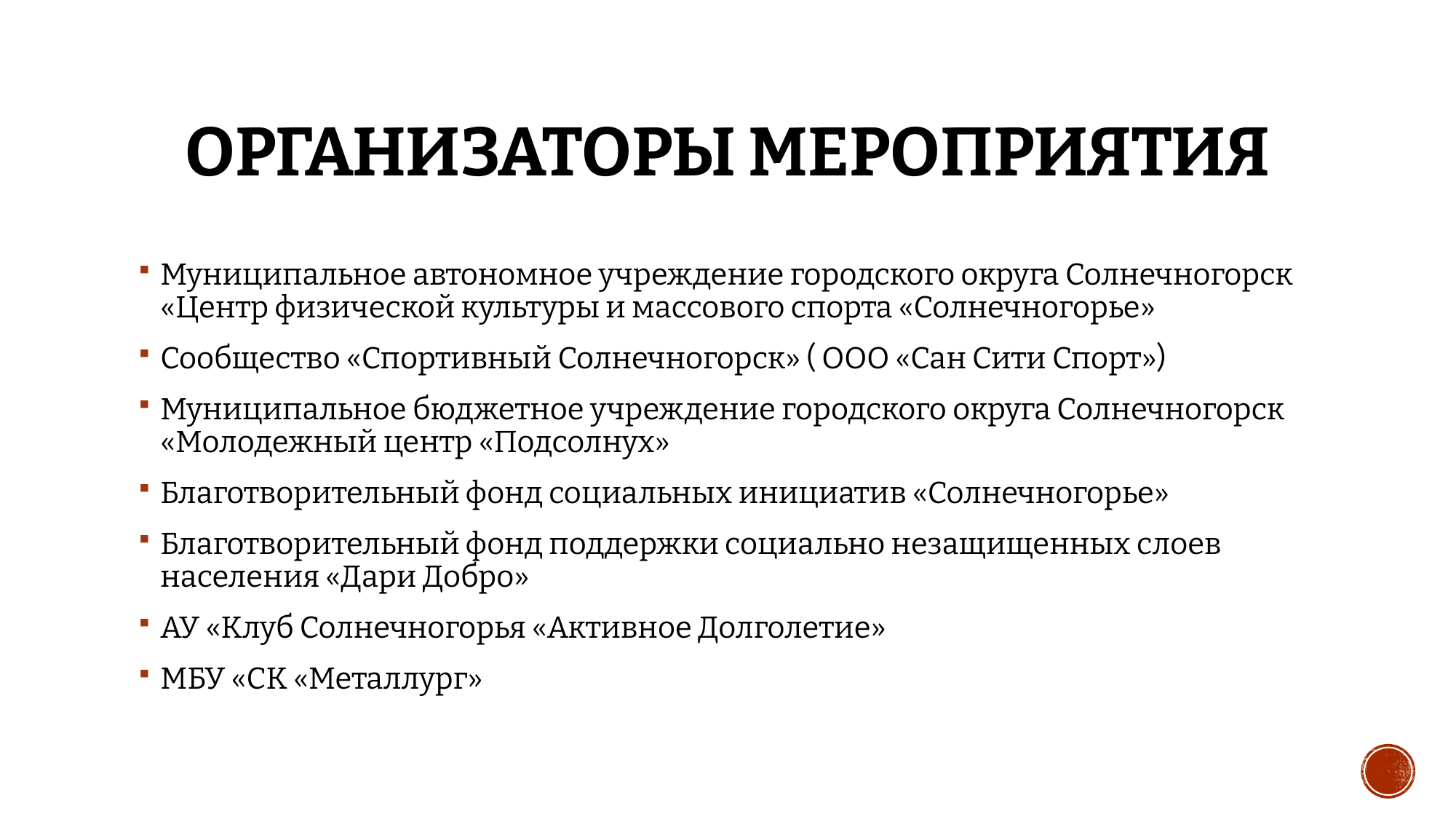

# Организаторы мероприятия
Муниципальное автономное учреждение городского округа Солнечногорск «Центр физической культуры и массового спорта «Солнечногорье»
Сообщество «Спортивный Солнечногорск» ( ООО «Сан Сити Спорт»)
Муниципальное бюджетное учреждение городского округа Солнечногорск «Молодежный центр «Подсолнух»
Благотворительный фонд социальных инициатив «Солнечногорье»
Благотворительный фонд поддержки социально незащищенных слоев населения «Дари Добро»
АУ «Клуб Солнечногорья «Активное Долголетие»
МБУ «СК «Металлург»